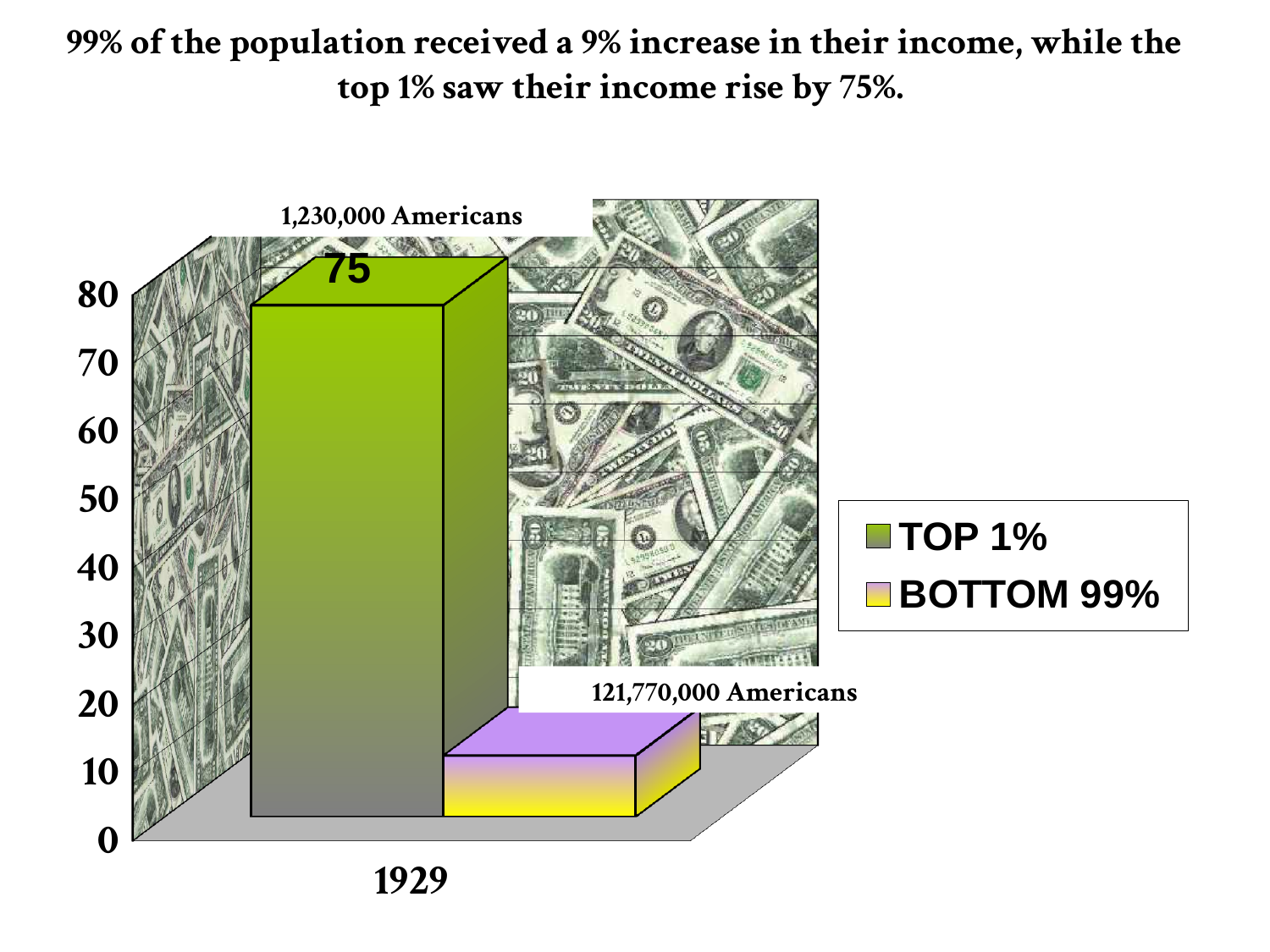

99% of the population received a 9% increase in their income, while the top 1% saw their income rise by 75%.

[unsupported chart]

1,230,000 Americans
121,770,000 Americans